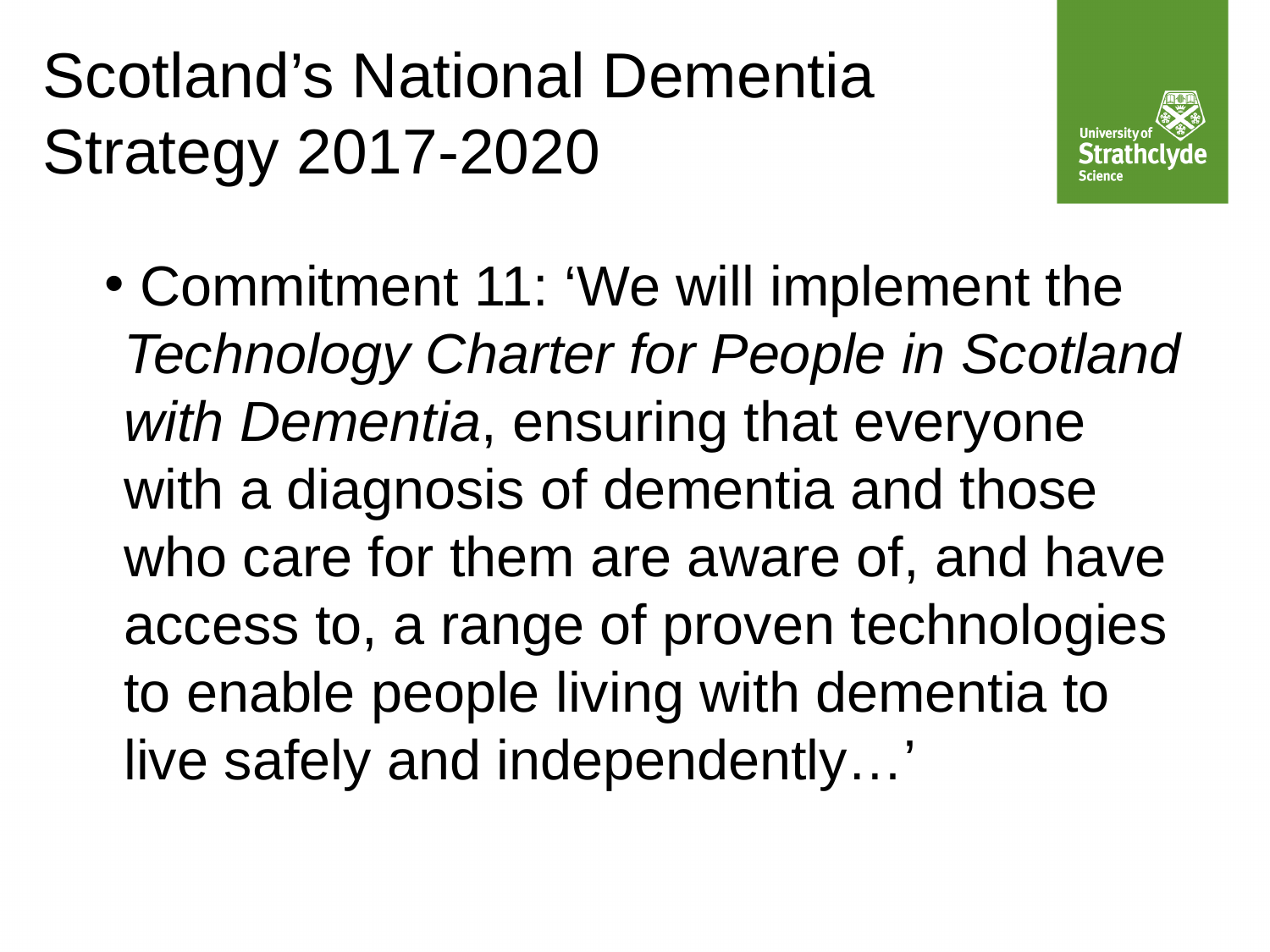

# Scotland’s National Dementia Strategy 2017-2020
 Commitment 11: ‘We will implement the Technology Charter for People in Scotland with Dementia, ensuring that everyone with a diagnosis of dementia and those who care for them are aware of, and have access to, a range of proven technologies to enable people living with dementia to live safely and independently…’